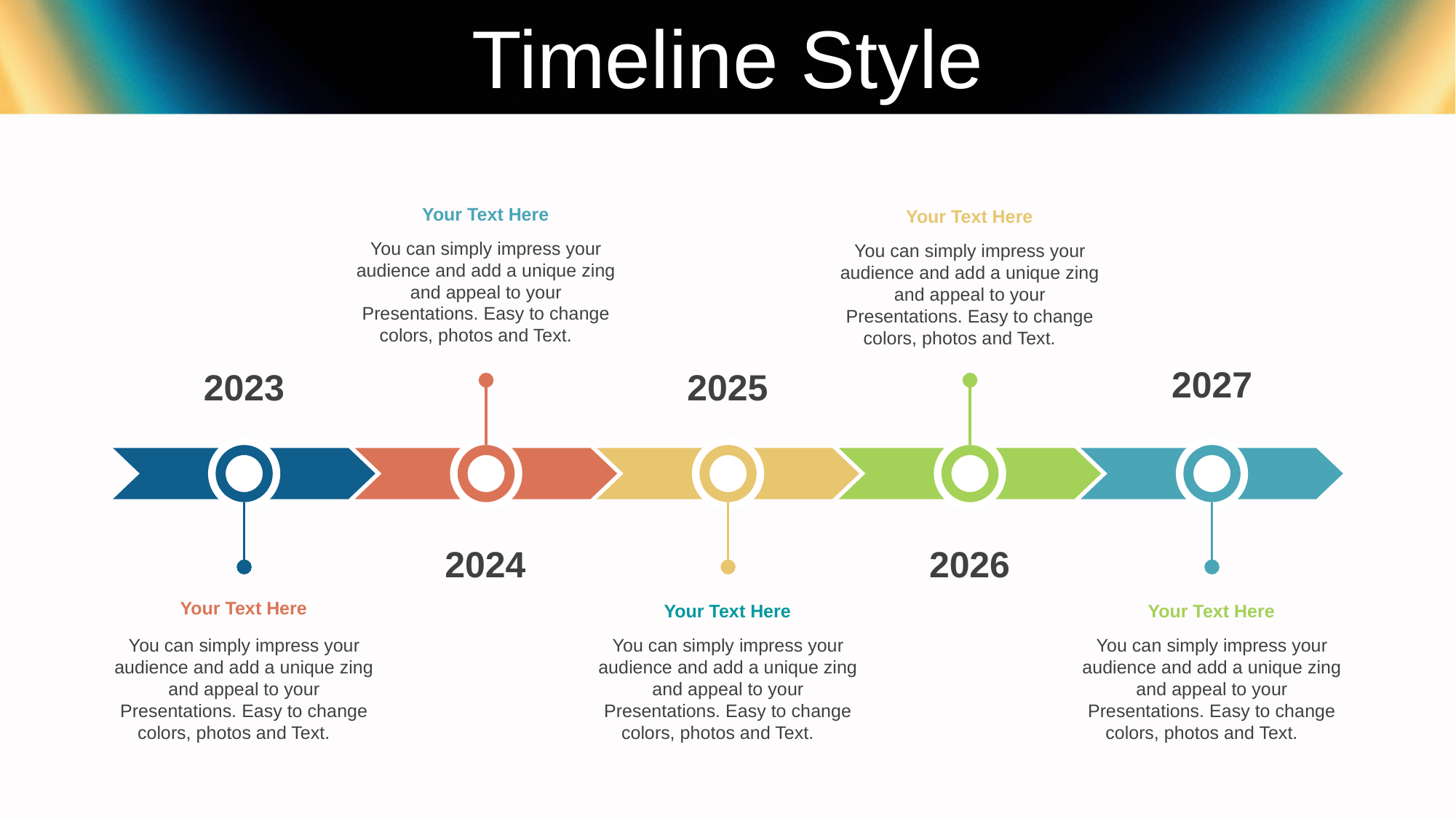

Timeline Style
Your Text Here
You can simply impress your audience and add a unique zing and appeal to your Presentations. Easy to change colors, photos and Text.
Your Text Here
You can simply impress your audience and add a unique zing and appeal to your Presentations. Easy to change colors, photos and Text.
2027
2023
2025

2024
2026
Your Text Here
You can simply impress your audience and add a unique zing and appeal to your Presentations. Easy to change colors, photos and Text.
Your Text Here
You can simply impress your audience and add a unique zing and appeal to your Presentations. Easy to change colors, photos and Text.
Your Text Here
You can simply impress your audience and add a unique zing and appeal to your Presentations. Easy to change colors, photos and Text.